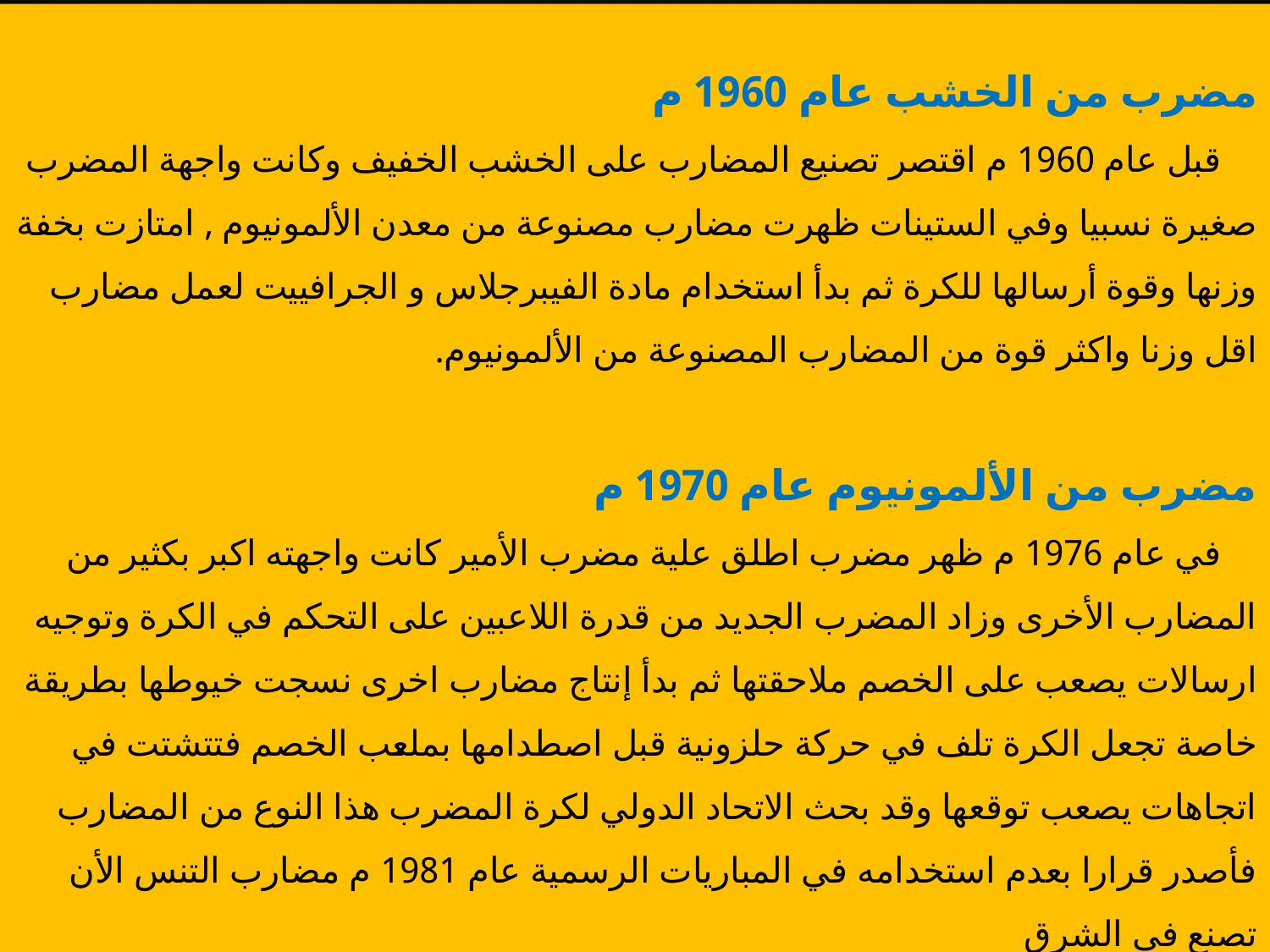

مضرب من الخشب عام 1960 م
    قبل عام 1960 م اقتصر تصنيع المضارب على الخشب الخفيف وكانت واجهة المضرب صغيرة نسبيا وفي الستينات ظهرت مضارب مصنوعة من معدن الألمونيوم , امتازت بخفة وزنها وقوة أرسالها للكرة ثم بدأ استخدام مادة الفيبرجلاس و الجرافييت لعمل مضارب اقل وزنا واكثر قوة من المضارب المصنوعة من الألمونيوم.

مضرب من الألمونيوم عام 1970 م
    في عام 1976 م ظهر مضرب اطلق علية مضرب الأمير كانت واجهته اكبر بكثير من المضارب الأخرى وزاد المضرب الجديد من قدرة اللاعبين على التحكم في الكرة وتوجيه ارسالات يصعب على الخصم ملاحقتها ثم بدأ إنتاج مضارب اخرى نسجت خيوطها بطريقة خاصة تجعل الكرة تلف في حركة حلزونية قبل اصطدامها بملعب الخصم فتتشتت في اتجاهات يصعب توقعها وقد بحث الاتحاد الدولي لكرة المضرب هذا النوع من المضارب فأصدر قرارا بعدم استخدامه في المباريات الرسمية عام 1981 م مضارب التنس الأن تصنع في الشرق